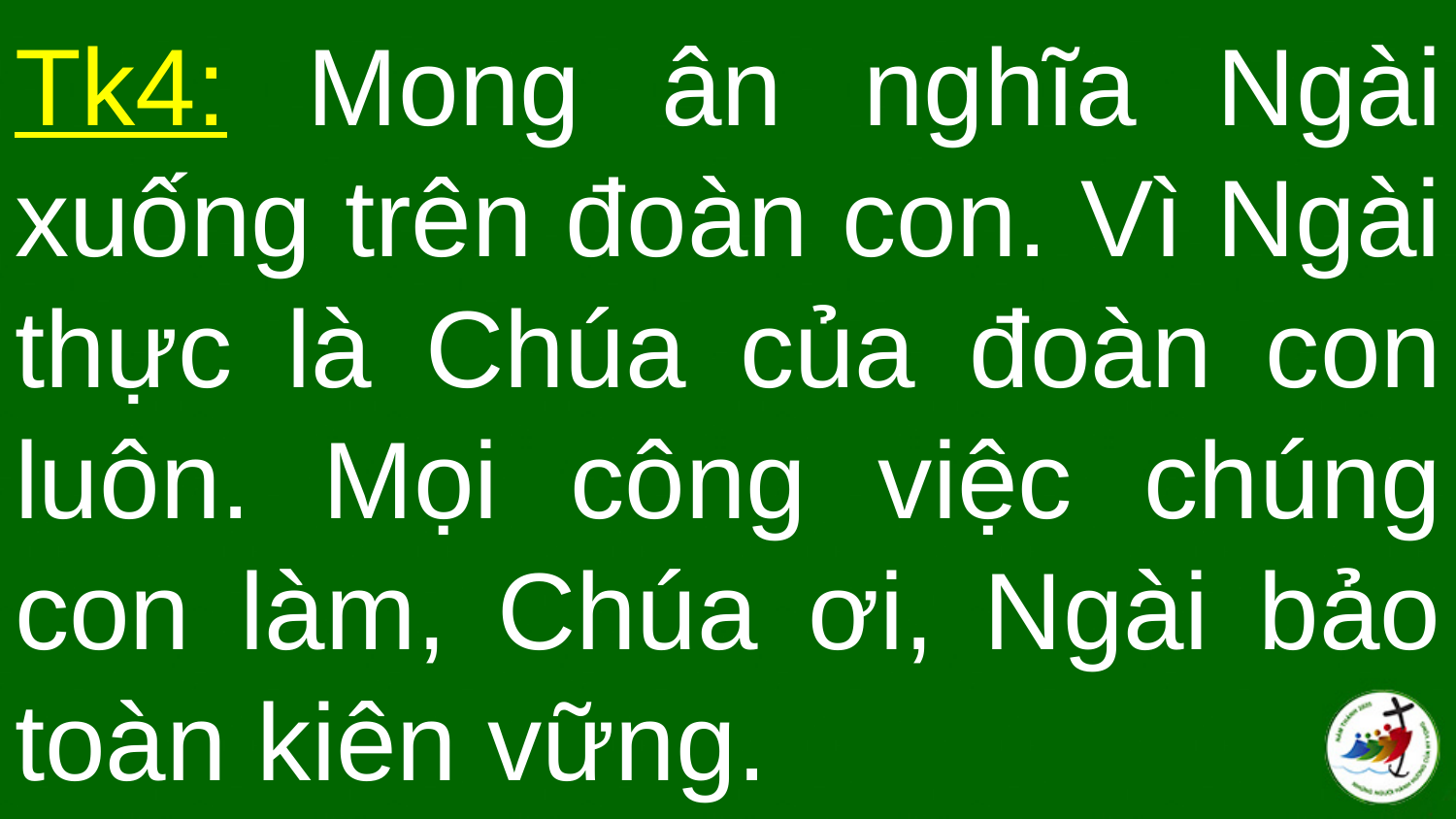

# Tk4: Mong ân nghĩa Ngài xuống trên đoàn con. Vì Ngài thực là Chúa của đoàn con luôn. Mọi công việc chúng con làm, Chúa ơi, Ngài bảo toàn kiên vững.